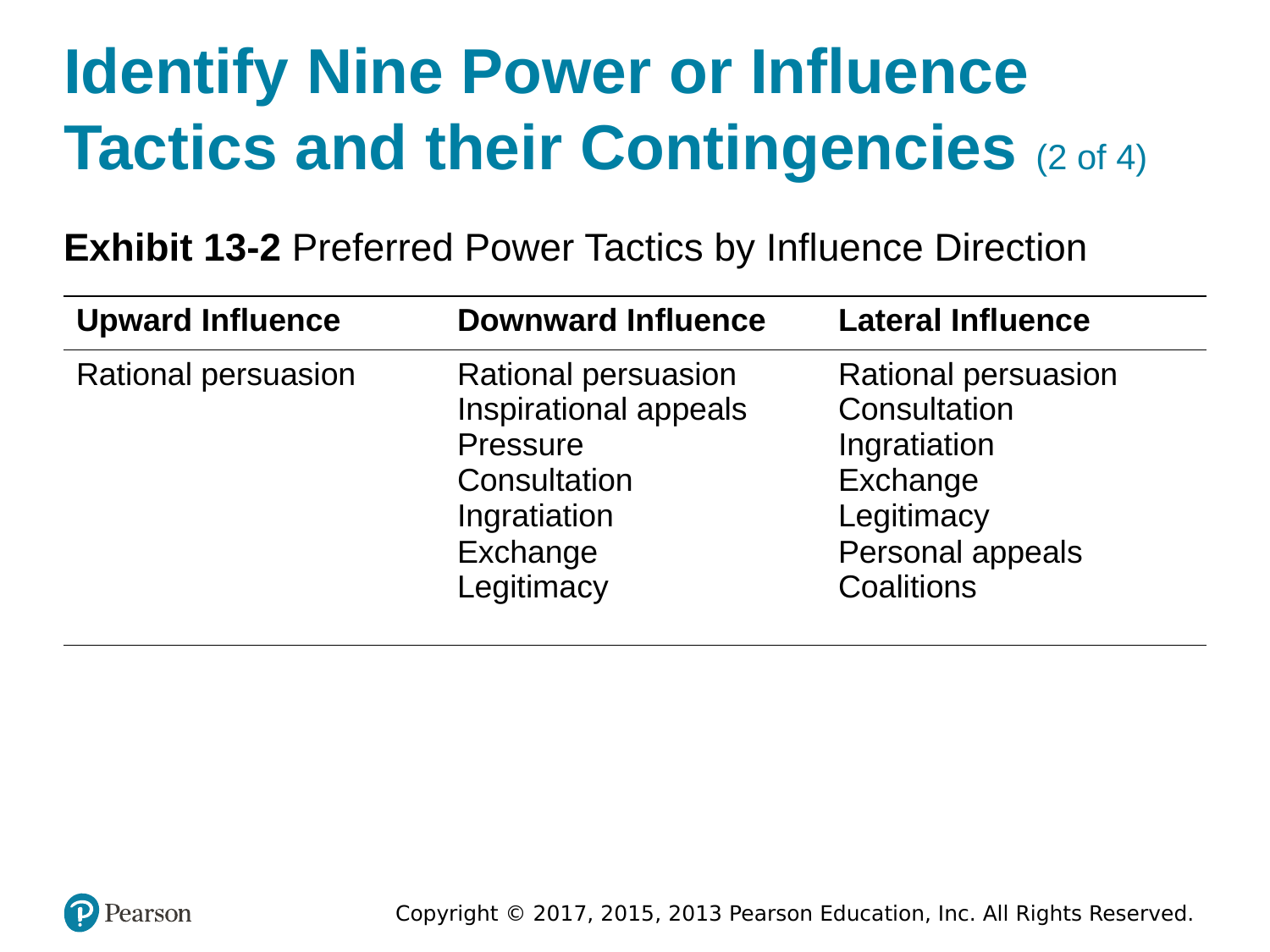

# Identify Nine Power or Influence Tactics and their Contingencies (2 of 4)
Exhibit 13-2 Preferred Power Tactics by Influence Direction
| Upward Influence | Downward Influence | Lateral Influence |
| --- | --- | --- |
| Rational persuasion | Rational persuasion Inspirational appeals Pressure Consultation Ingratiation Exchange Legitimacy | Rational persuasion Consultation Ingratiation Exchange Legitimacy Personal appeals Coalitions |